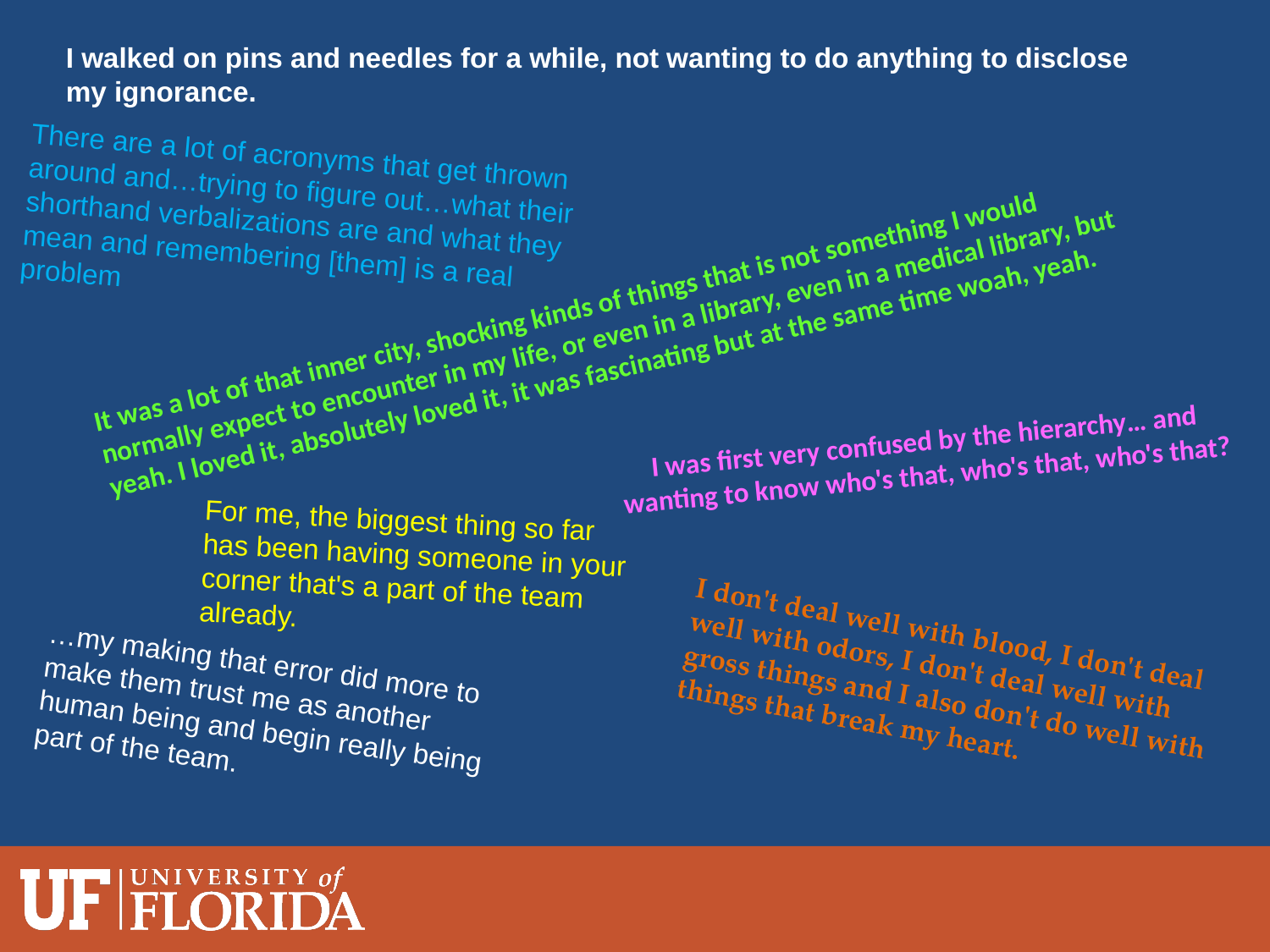

I walked on pins and needles for a while, not wanting to do anything to disclose my ignorance.
There are a lot of acronyms that get thrown around and…trying to figure out…what their shorthand verbalizations are and what they mean and remembering [them] is a real problem
It was a lot of that inner city, shocking kinds of things that is not something I would normally expect to encounter in my life, or even in a library, even in a medical library, but yeah. I loved it, absolutely loved it, it was fascinating but at the same time woah, yeah.
I was first very confused by the hierarchy… and wanting to know who's that, who's that, who's that?
For me, the biggest thing so far has been having someone in your corner that's a part of the team already.
I don't deal well with blood, I don't deal well with odors, I don't deal well with gross things and I also don't do well with things that break my heart.
…my making that error did more to make them trust me as another human being and begin really being part of the team.